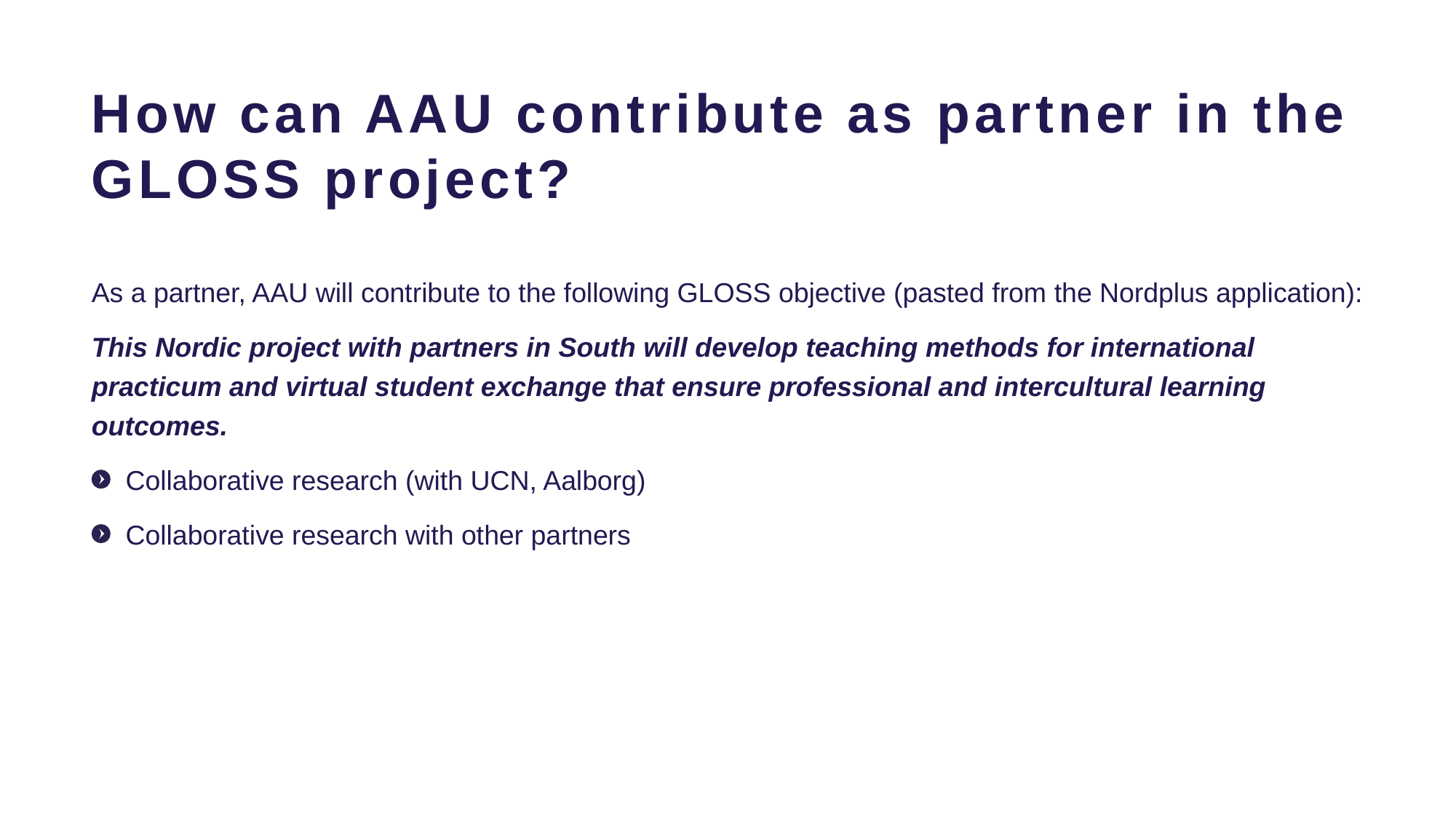

# How can AAU contribute as partner in the GLOSS project?
As a partner, AAU will contribute to the following GLOSS objective (pasted from the Nordplus application):
This Nordic project with partners in South will develop teaching methods for international practicum and virtual student exchange that ensure professional and intercultural learning outcomes.
Collaborative research (with UCN, Aalborg)
Collaborative research with other partners